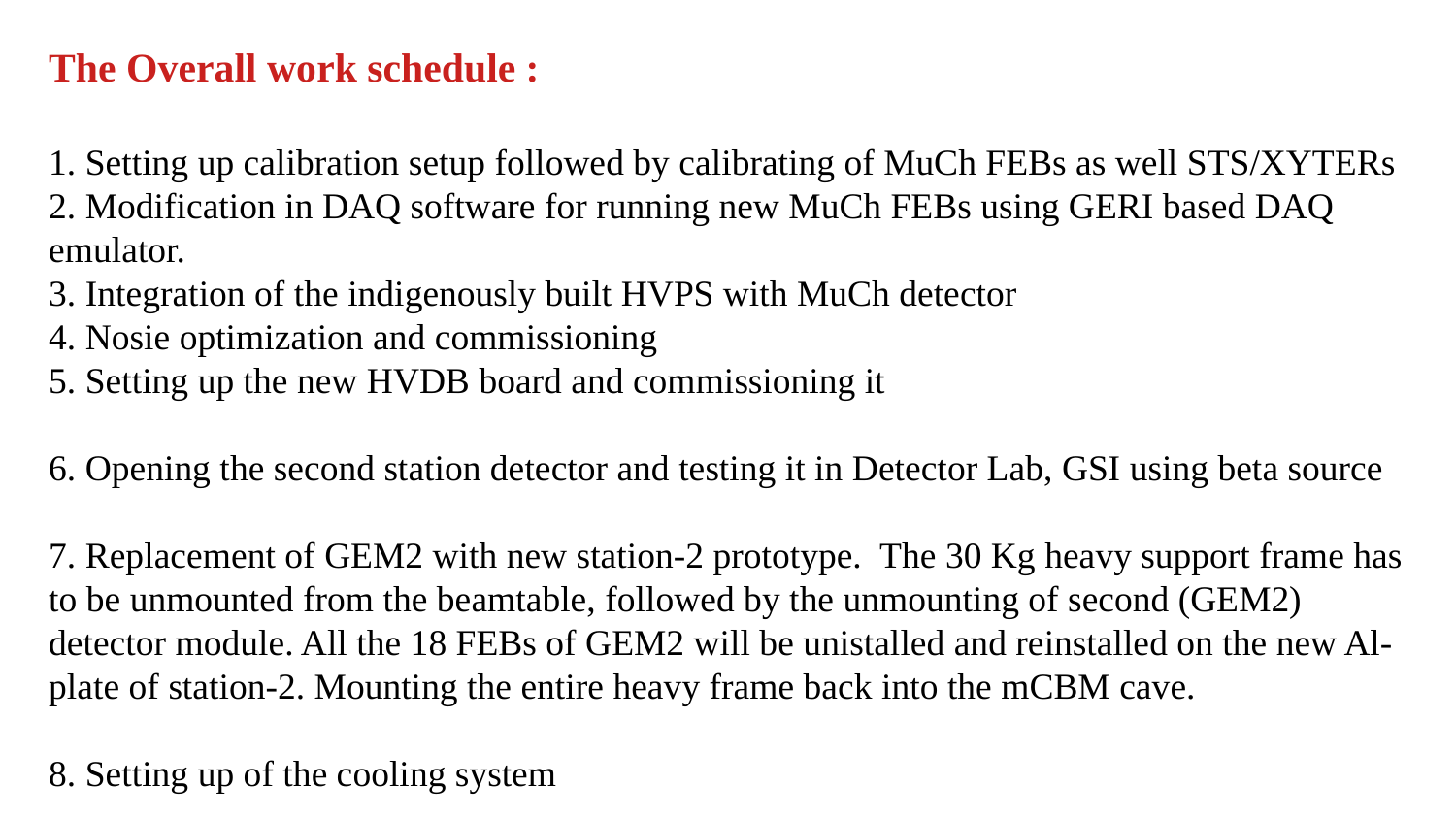

The Overall work schedule :

1. Setting up calibration setup followed by calibrating of MuCh FEBs as well STS/XYTERs
2. Modification in DAQ software for running new MuCh FEBs using GERI based DAQ emulator.
3. Integration of the indigenously built HVPS with MuCh detector
4. Nosie optimization and commissioning
5. Setting up the new HVDB board and commissioning it

6. Opening the second station detector and testing it in Detector Lab, GSI using beta source

7. Replacement of GEM2 with new station-2 prototype.  The 30 Kg heavy support frame has to be unmounted from the beamtable, followed by the unmounting of second (GEM2) detector module. All the 18 FEBs of GEM2 will be unistalled and reinstalled on the new Al-plate of station-2. Mounting the entire heavy frame back into the mCBM cave.

8. Setting up of the cooling system

9. Setting up of the online monitoring software and online analysis.